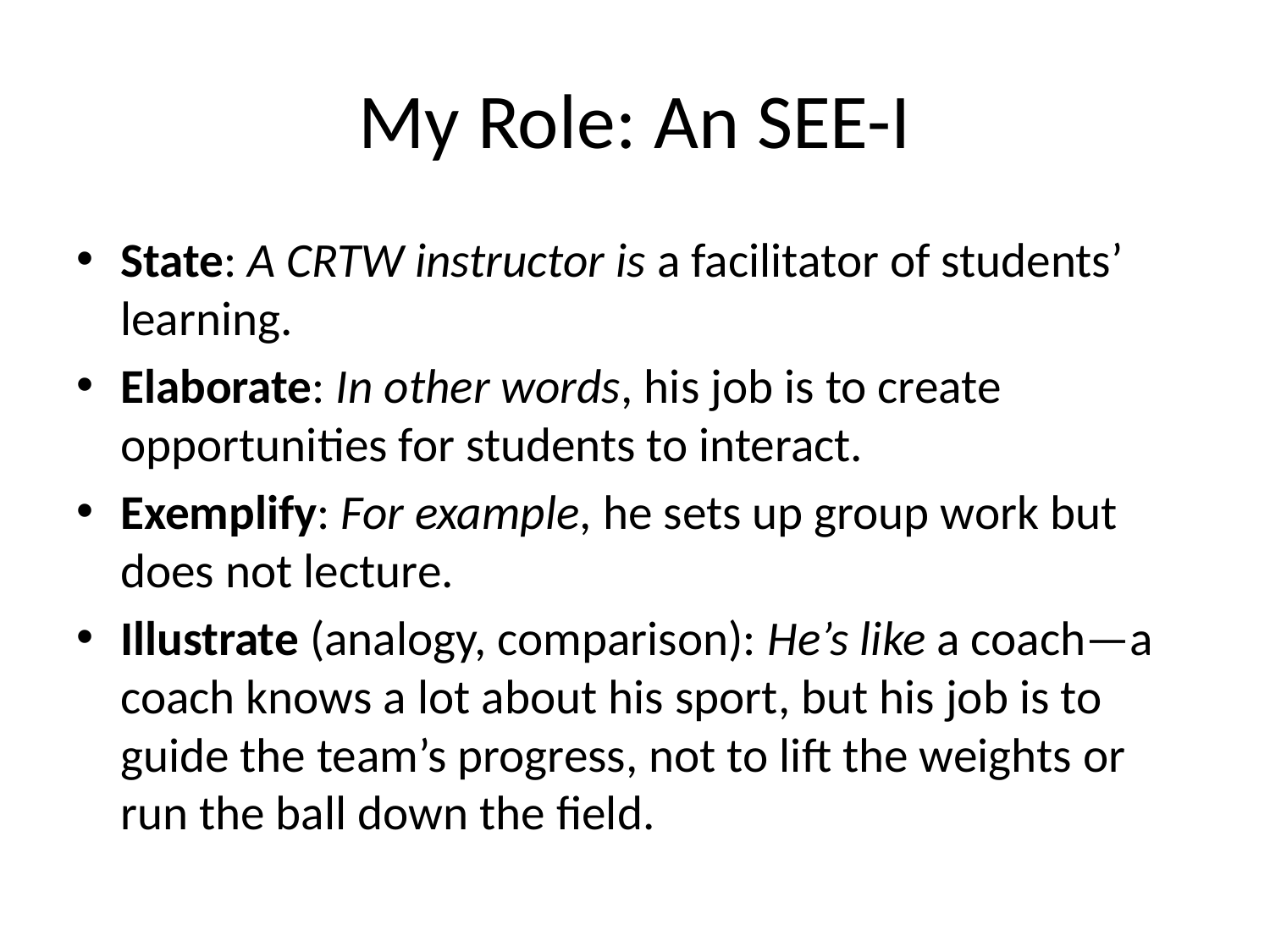

# My Role: An SEE-I
State: A CRTW instructor is a facilitator of students’ learning.
Elaborate: In other words, his job is to create opportunities for students to interact.
Exemplify: For example, he sets up group work but does not lecture.
Illustrate (analogy, comparison): He’s like a coach—a coach knows a lot about his sport, but his job is to guide the team’s progress, not to lift the weights or run the ball down the field.